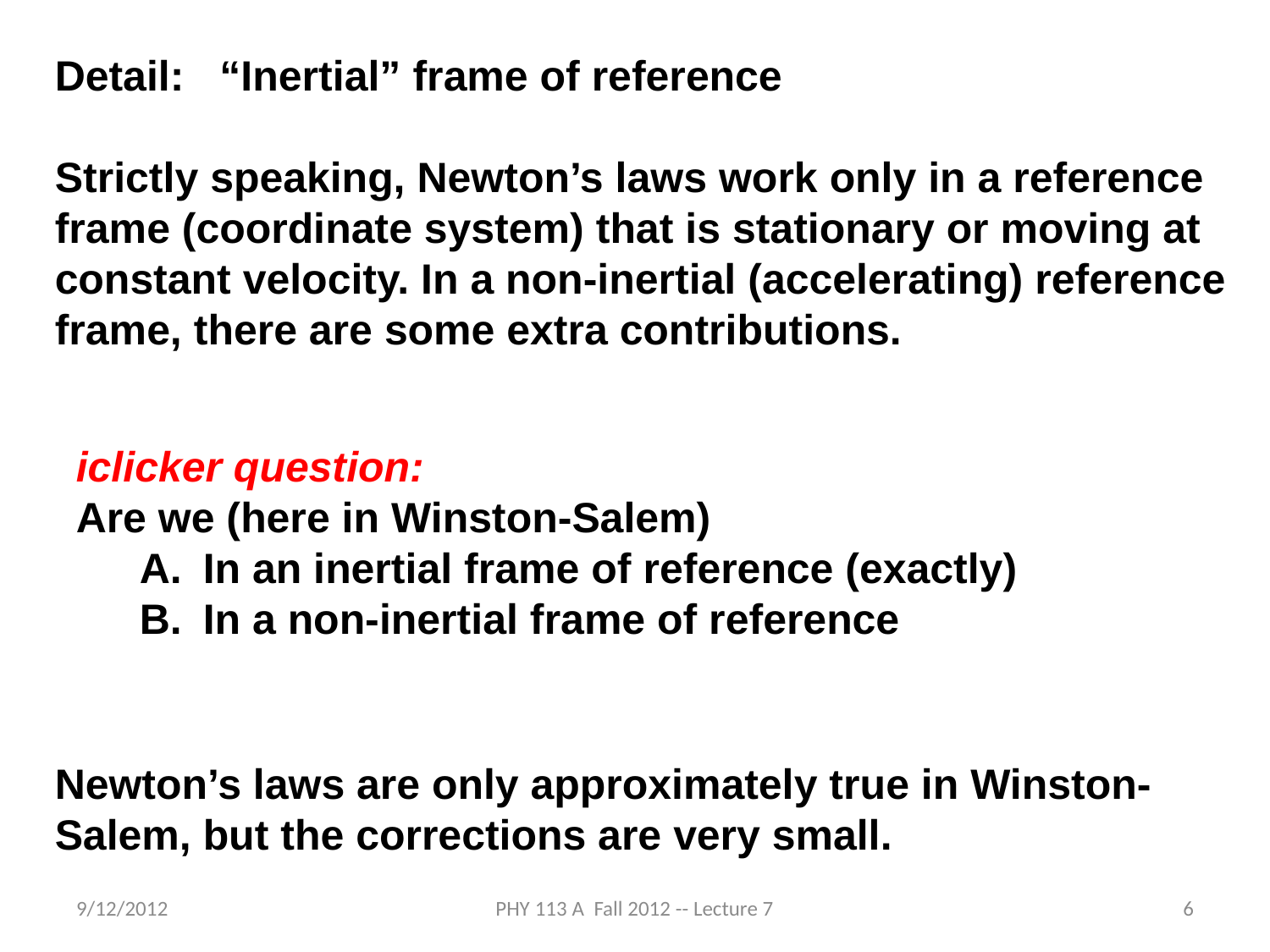

Detail:   “Inertial” frame of reference

Strictly speaking, Newton’s laws work only in a reference frame (coordinate system) that is stationary or moving at constant velocity. In a non-inertial (accelerating) reference frame, there are some extra contributions.
iclicker question:
Are we (here in Winston-Salem)
In an inertial frame of reference (exactly)
In a non-inertial frame of reference

Newton’s laws are only approximately true in Winston-Salem, but the corrections are very small.
9/12/2012
PHY 113 A  Fall 2012 -- Lecture 7
6